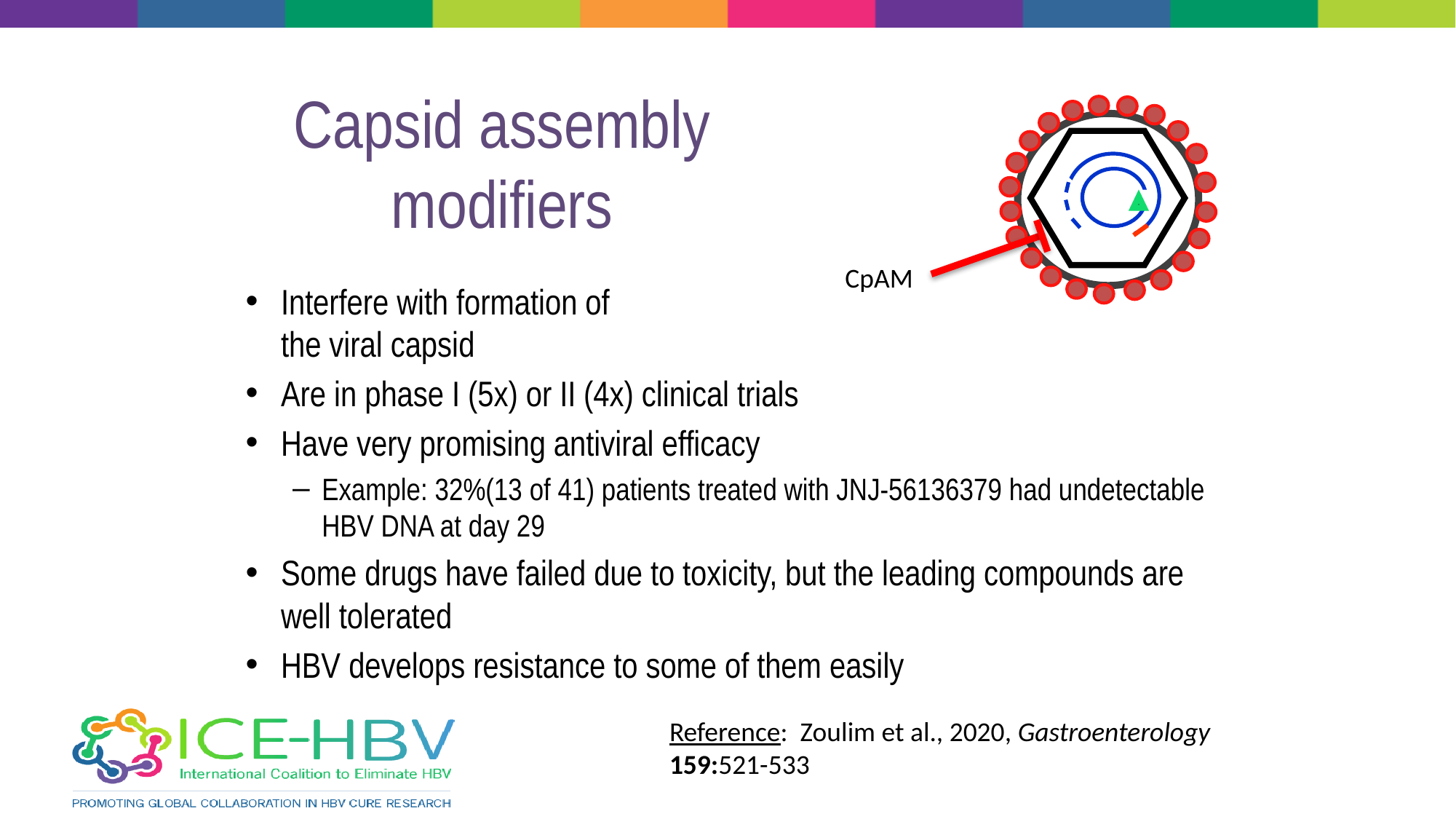

# Capsid assembly modifiers

CpAM
Interfere with formation of
the viral capsid
Are in phase I (5x) or II (4x) clinical trials
Have very promising antiviral efficacy
Example: 32%(13 of 41) patients treated with JNJ-56136379 had undetectable HBV DNA at day 29
Some drugs have failed due to toxicity, but the leading compounds are well tolerated
HBV develops resistance to some of them easily
Reference:  Zoulim et al., 2020, Gastroenterology 159:521-533